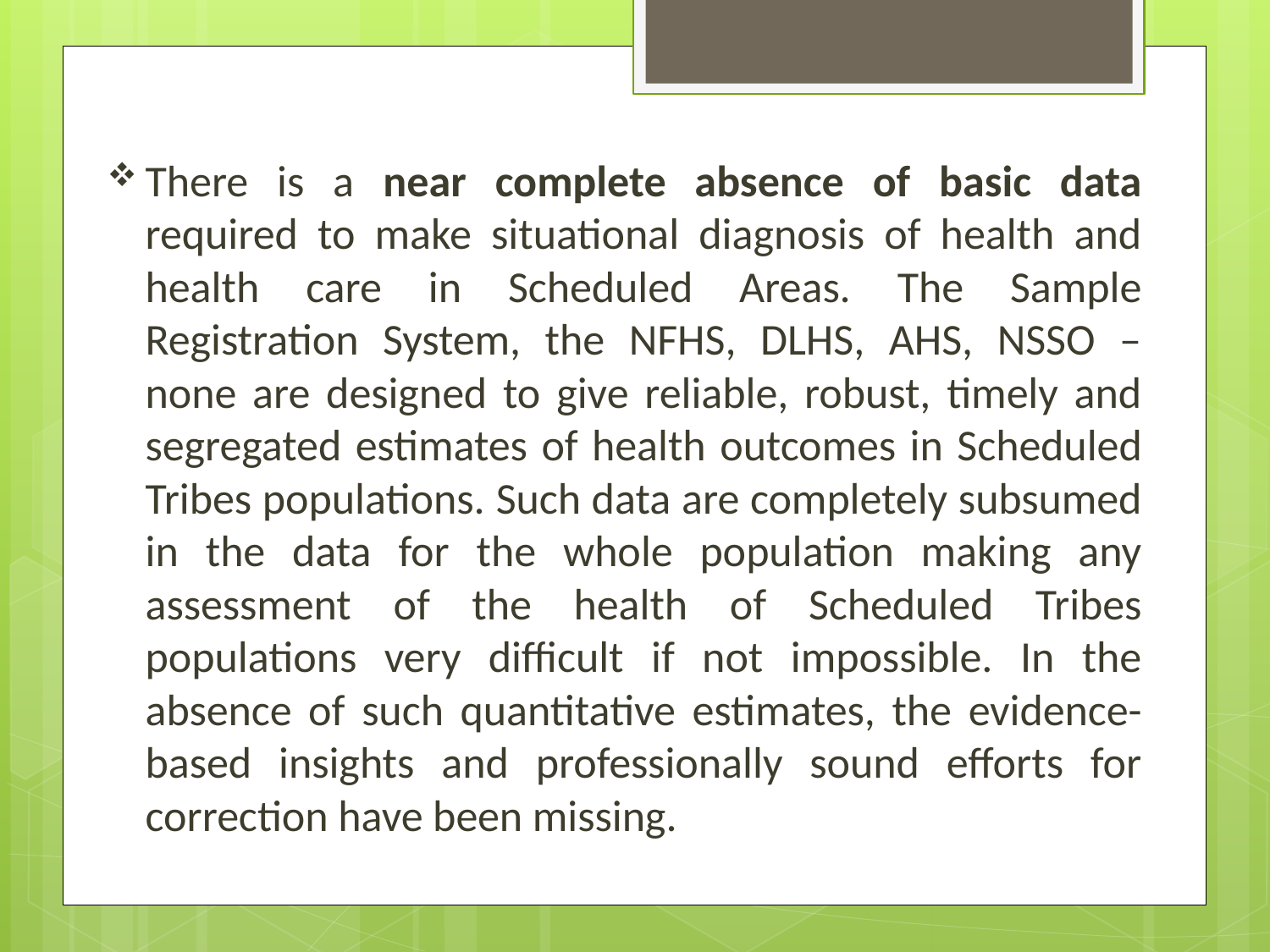

There is a near complete absence of basic data required to make situational diagnosis of health and health care in Scheduled Areas. The Sample Registration System, the NFHS, DLHS, AHS, NSSO – none are designed to give reliable, robust, timely and segregated estimates of health outcomes in Scheduled Tribes populations. Such data are completely subsumed in the data for the whole population making any assessment of the health of Scheduled Tribes populations very difficult if not impossible. In the absence of such quantitative estimates, the evidence-based insights and professionally sound efforts for correction have been missing.